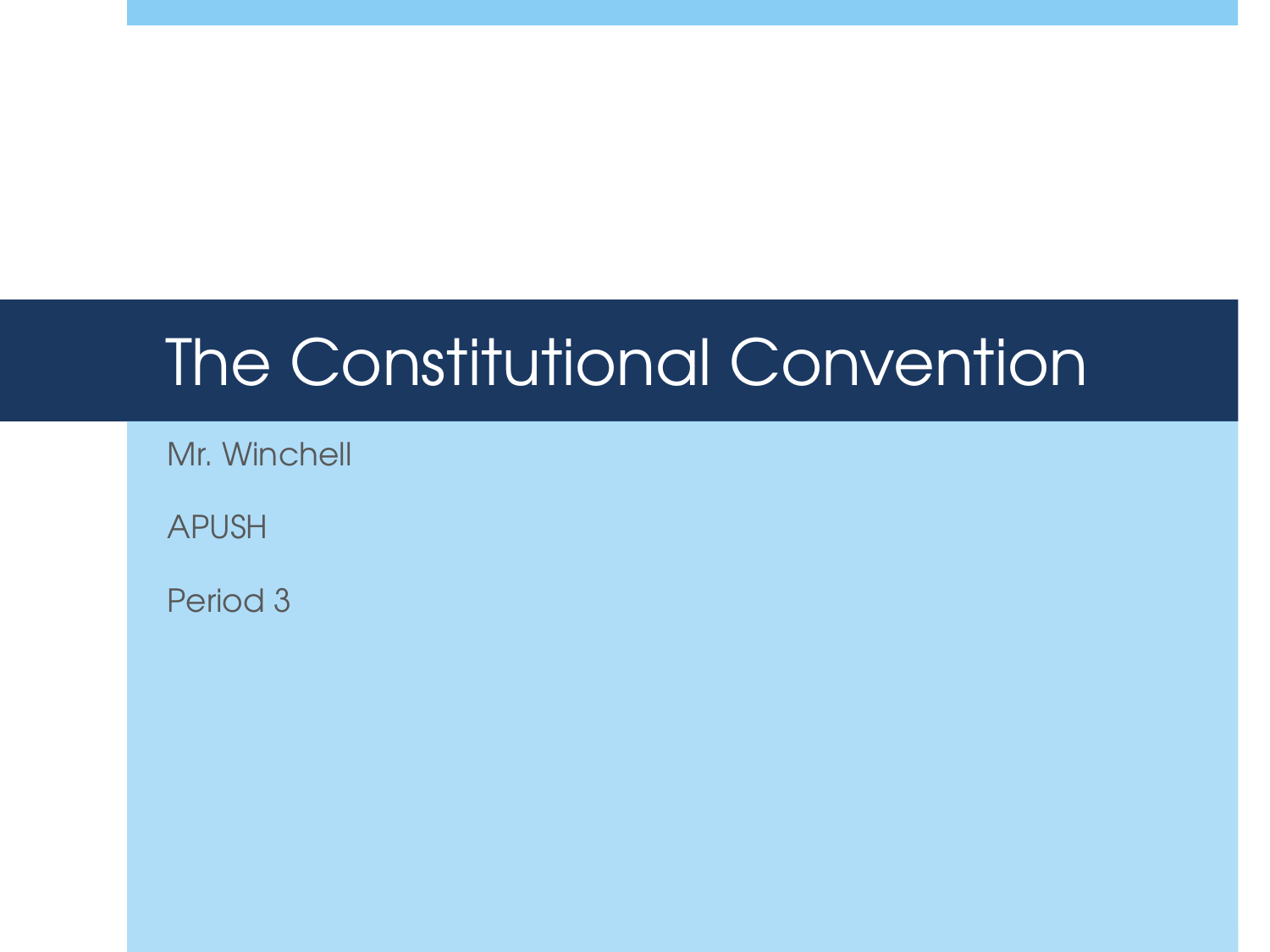

# The Constitutional Convention
Mr. Winchell
APUSH
Period 3